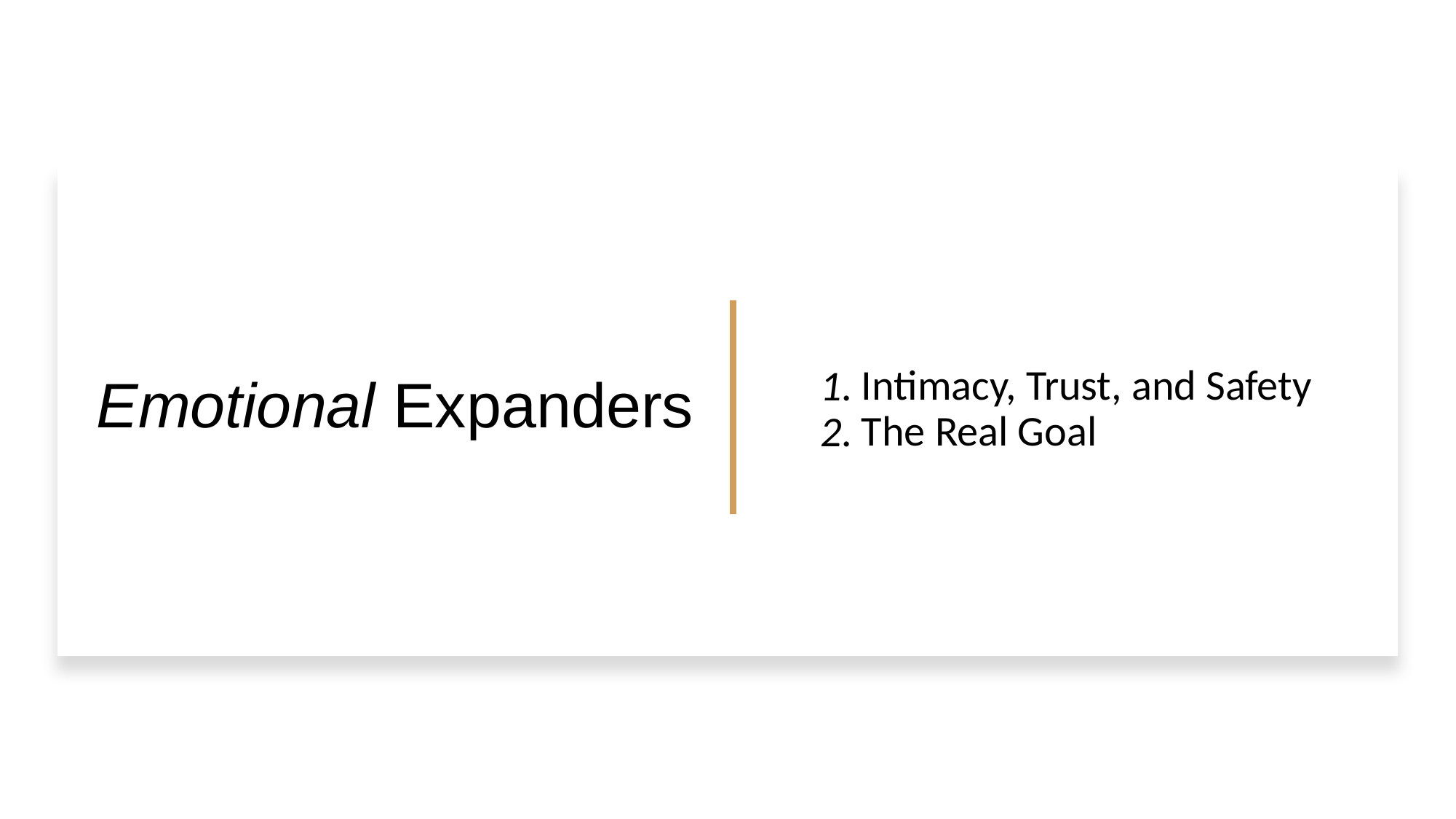

# Emotional Expanders
Intimacy, Trust, and Safety
The Real Goal
1.
2.